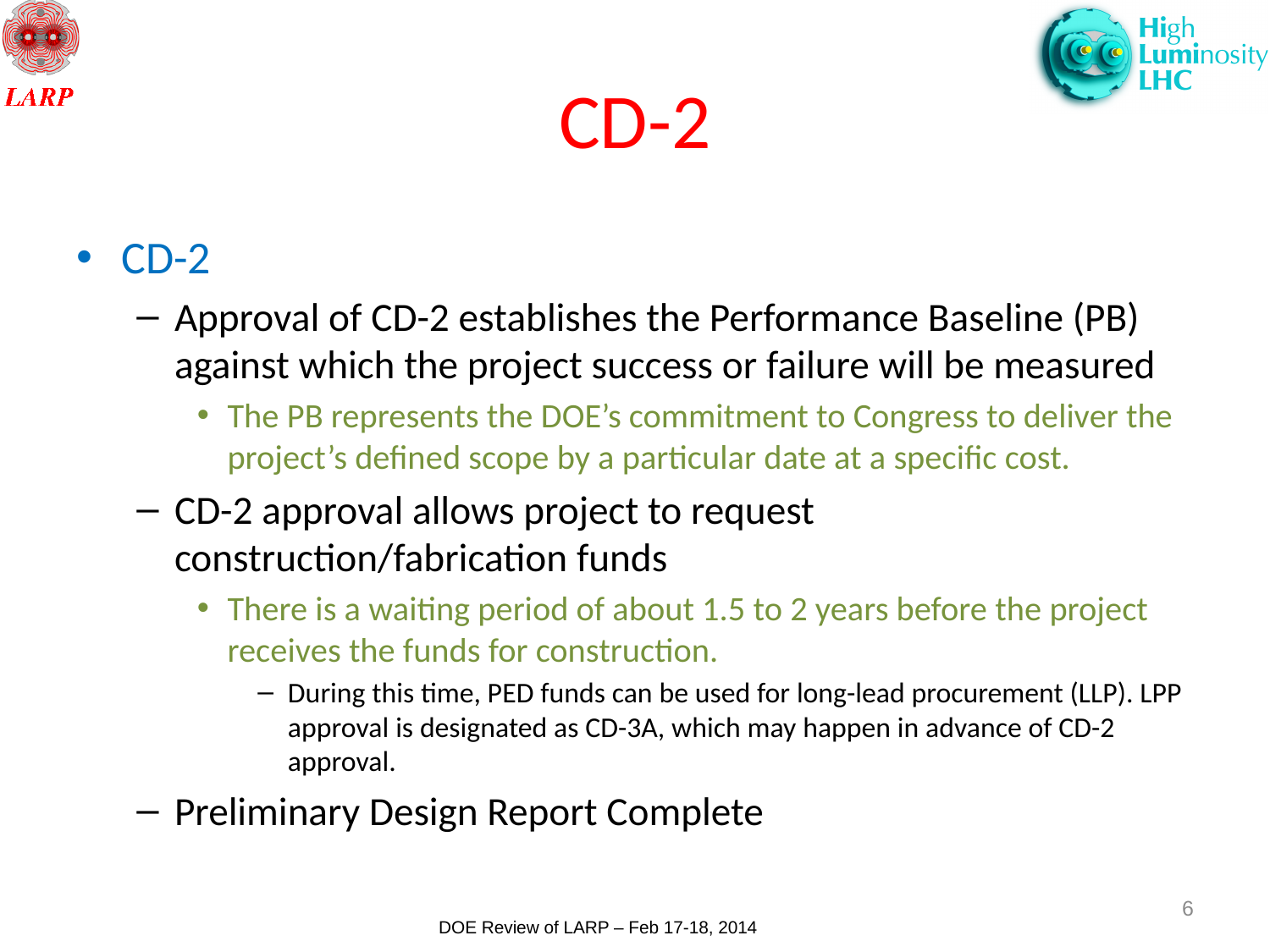

# CD-2
CD-2
Approval of CD-2 establishes the Performance Baseline (PB) against which the project success or failure will be measured
The PB represents the DOE’s commitment to Congress to deliver the project’s defined scope by a particular date at a specific cost.
CD-2 approval allows project to request construction/fabrication funds
There is a waiting period of about 1.5 to 2 years before the project receives the funds for construction.
During this time, PED funds can be used for long-lead procurement (LLP). LPP approval is designated as CD-3A, which may happen in advance of CD-2 approval.
Preliminary Design Report Complete

6